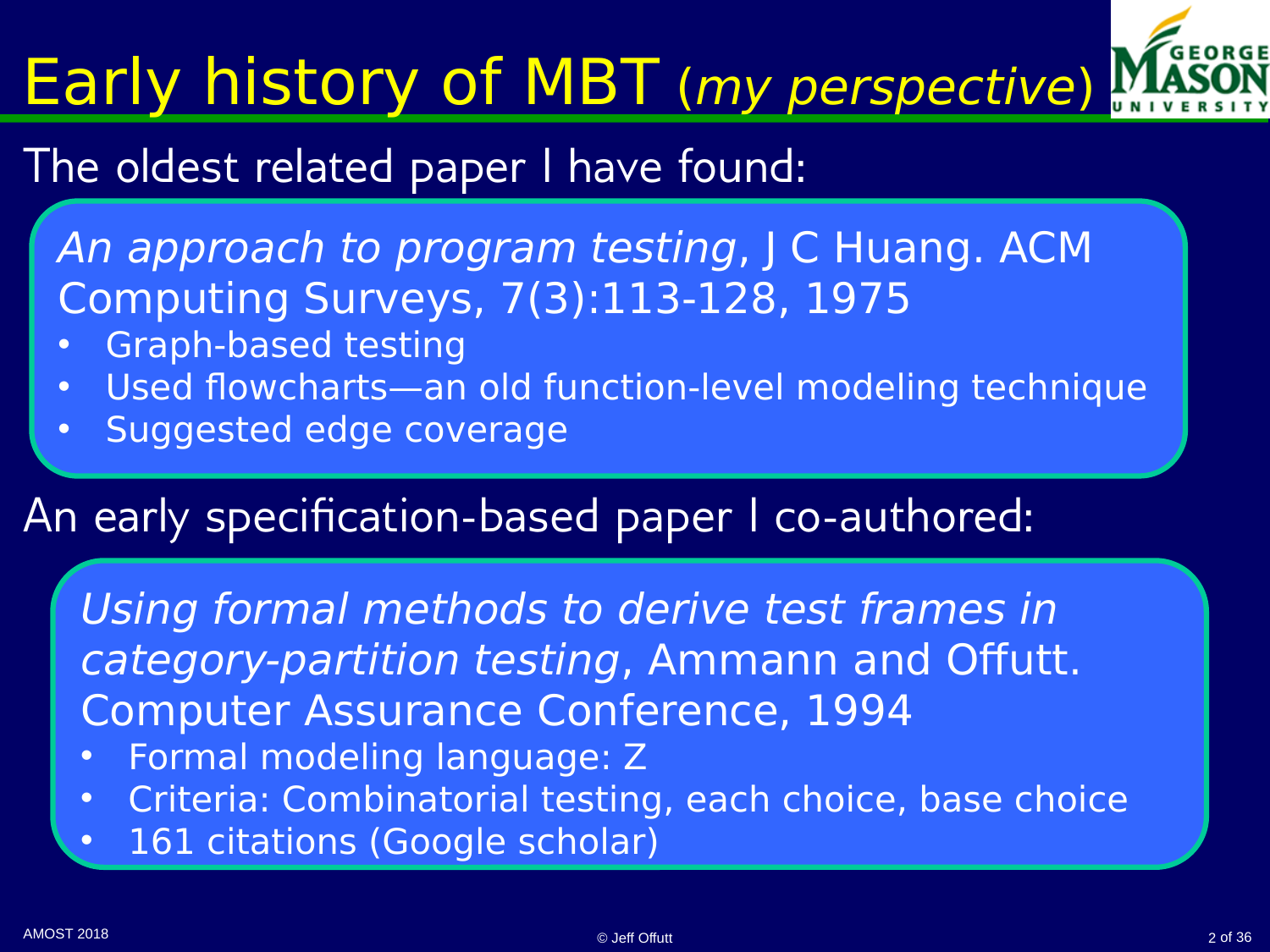

# Early history of MBT (my perspective)
The oldest related paper I have found:
An approach to program testing, J C Huang. ACM Computing Surveys, 7(3):113-128, 1975
Graph-based testing
Used flowcharts—an old function-level modeling technique
Suggested edge coverage
An early specification-based paper I co-authored:
Using formal methods to derive test frames in category-partition testing, Ammann and Offutt.
Computer Assurance Conference, 1994
Formal modeling language: Z
Criteria: Combinatorial testing, each choice, base choice
161 citations (Google scholar)
© Jeff Offutt
2
AMOST 2018